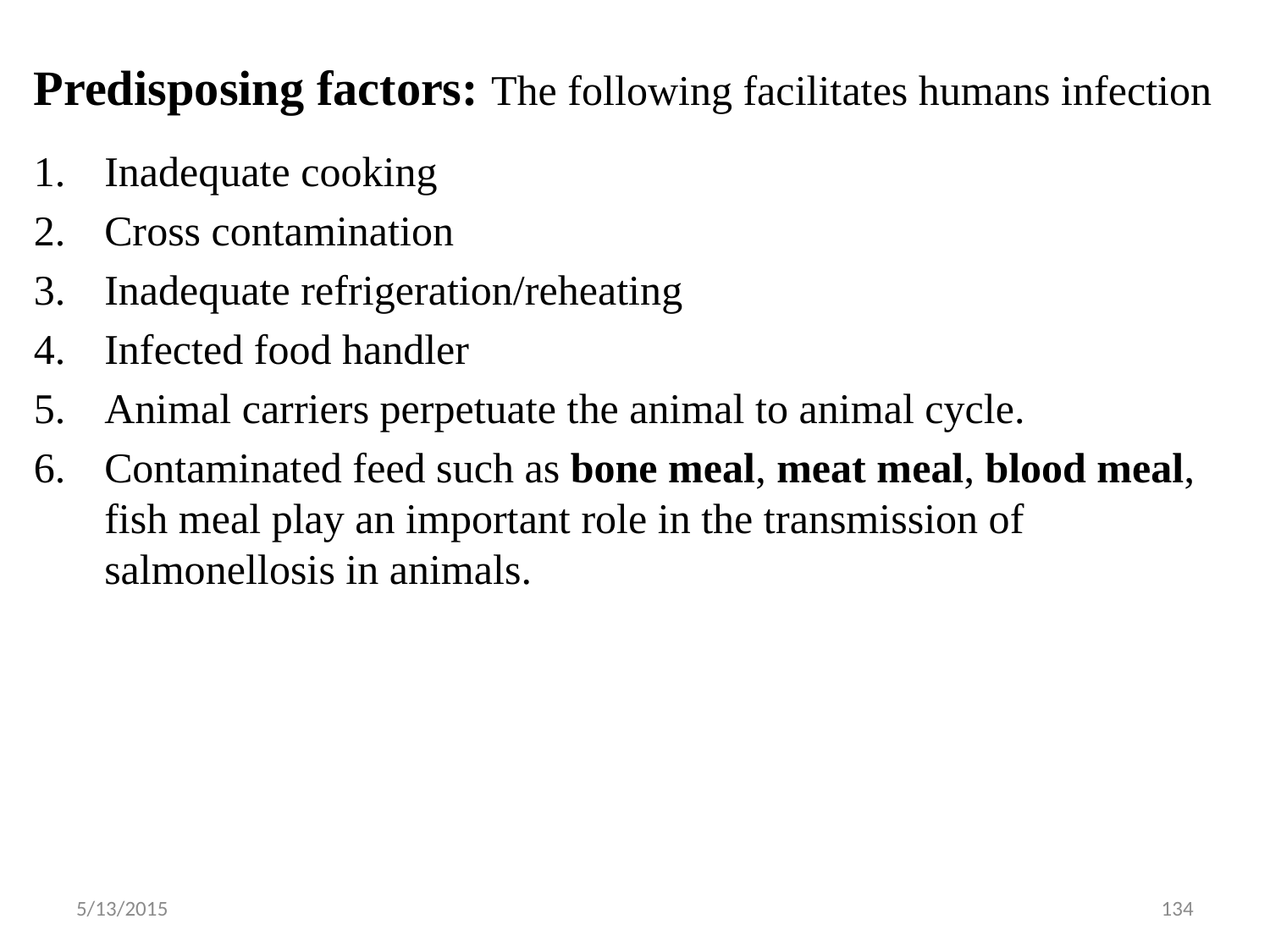

#
Predisposing factors: The following facilitates humans infection
Inadequate cooking
Cross contamination
Inadequate refrigeration/reheating
Infected food handler
Animal carriers perpetuate the animal to animal cycle.
Contaminated feed such as bone meal, meat meal, blood meal, fish meal play an important role in the transmission of salmonellosis in animals.
5/13/2015

134